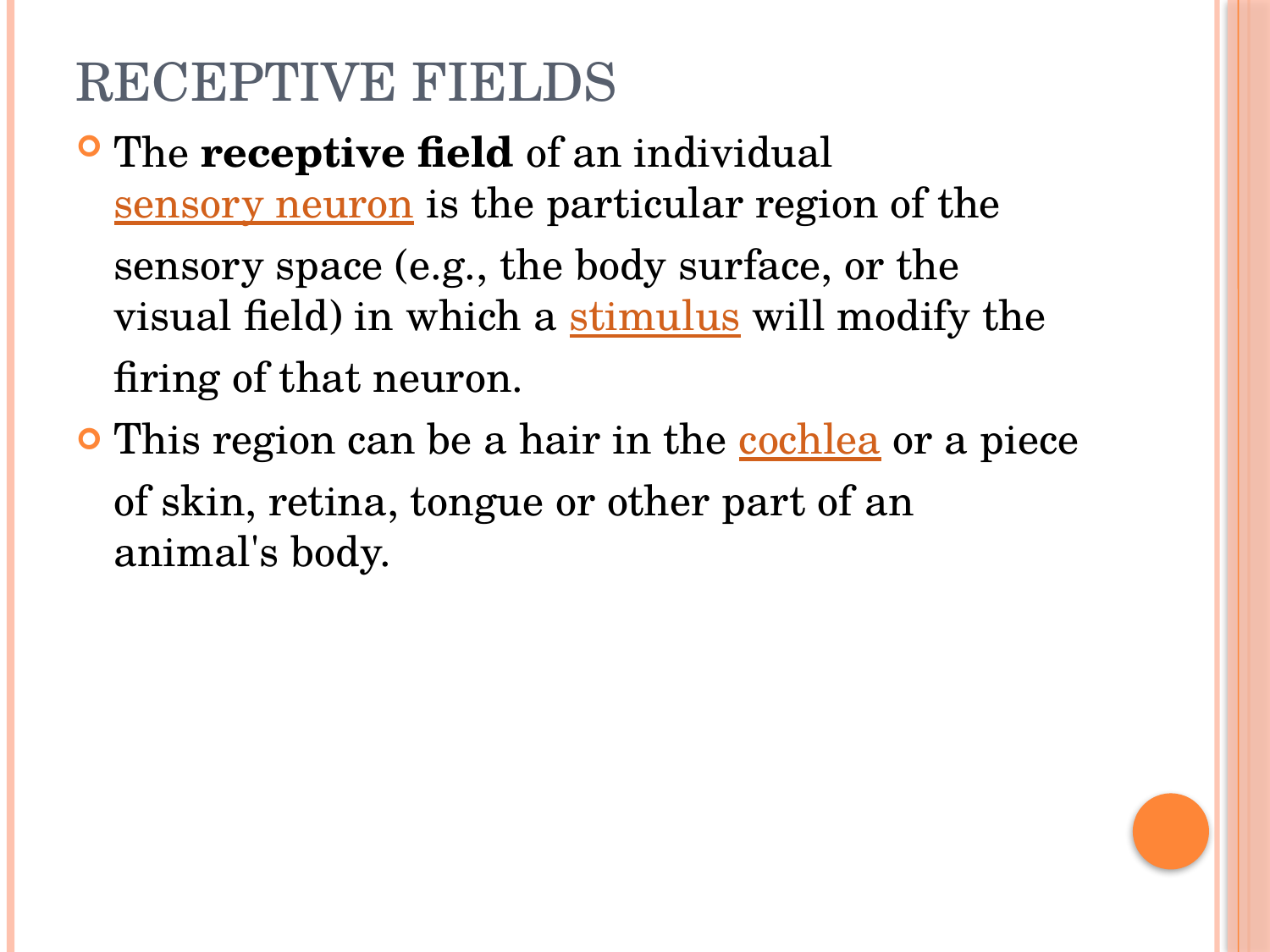

# RECEPTIVE FIELDS
The receptive field of an individual sensory neuron is the particular region of the sensory space (e.g., the body surface, or the visual field) in which a stimulus will modify the firing of that neuron.
This region can be a hair in the cochlea or a piece of skin, retina, tongue or other part of an animal's body.